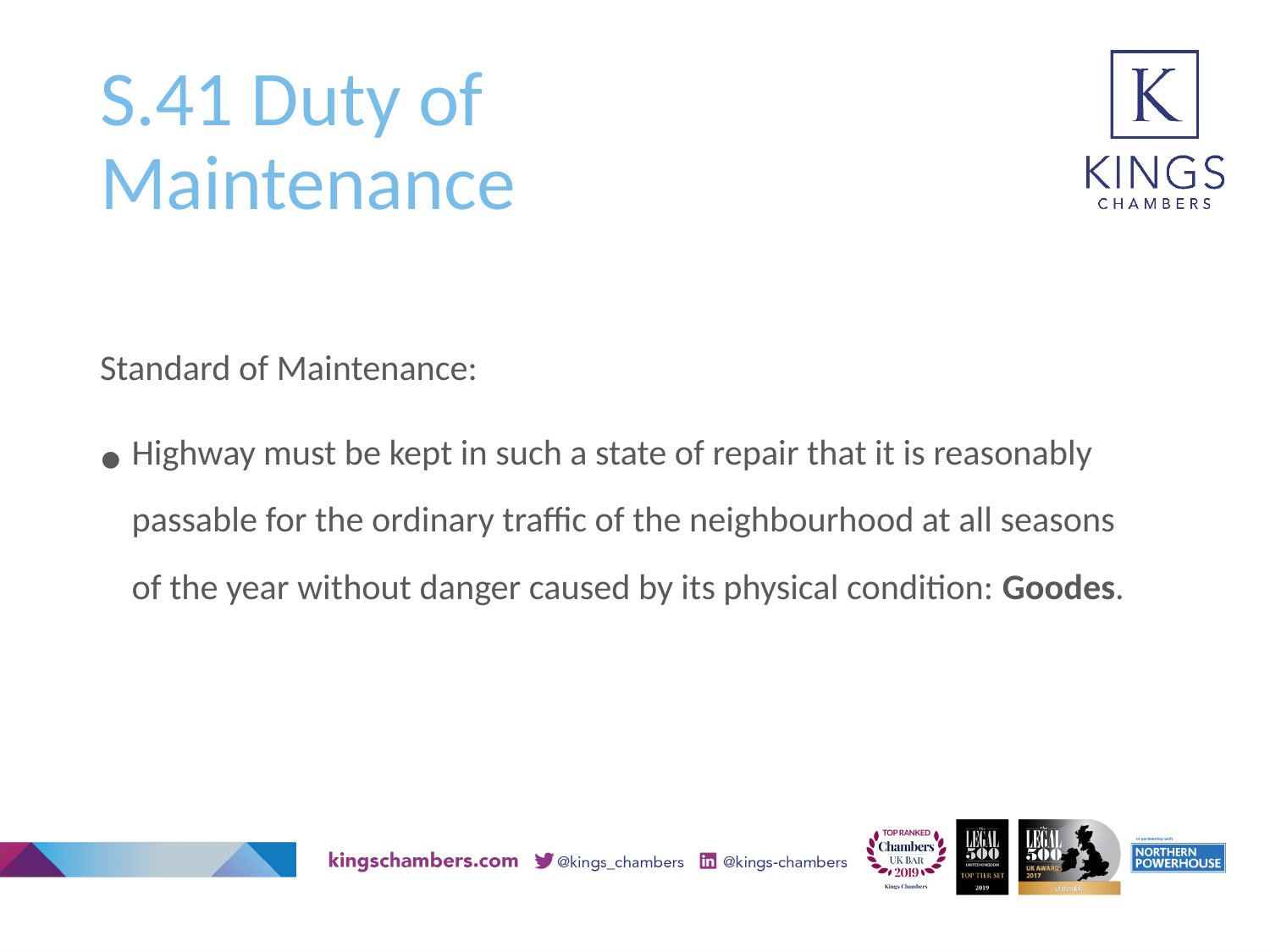

# S.41 Duty of Maintenance

Standard of Maintenance:
Highway must be kept in such a state of repair that it is reasonably passable for the ordinary traffic of the neighbourhood at all seasons of the year without danger caused by its physical condition: Goodes.